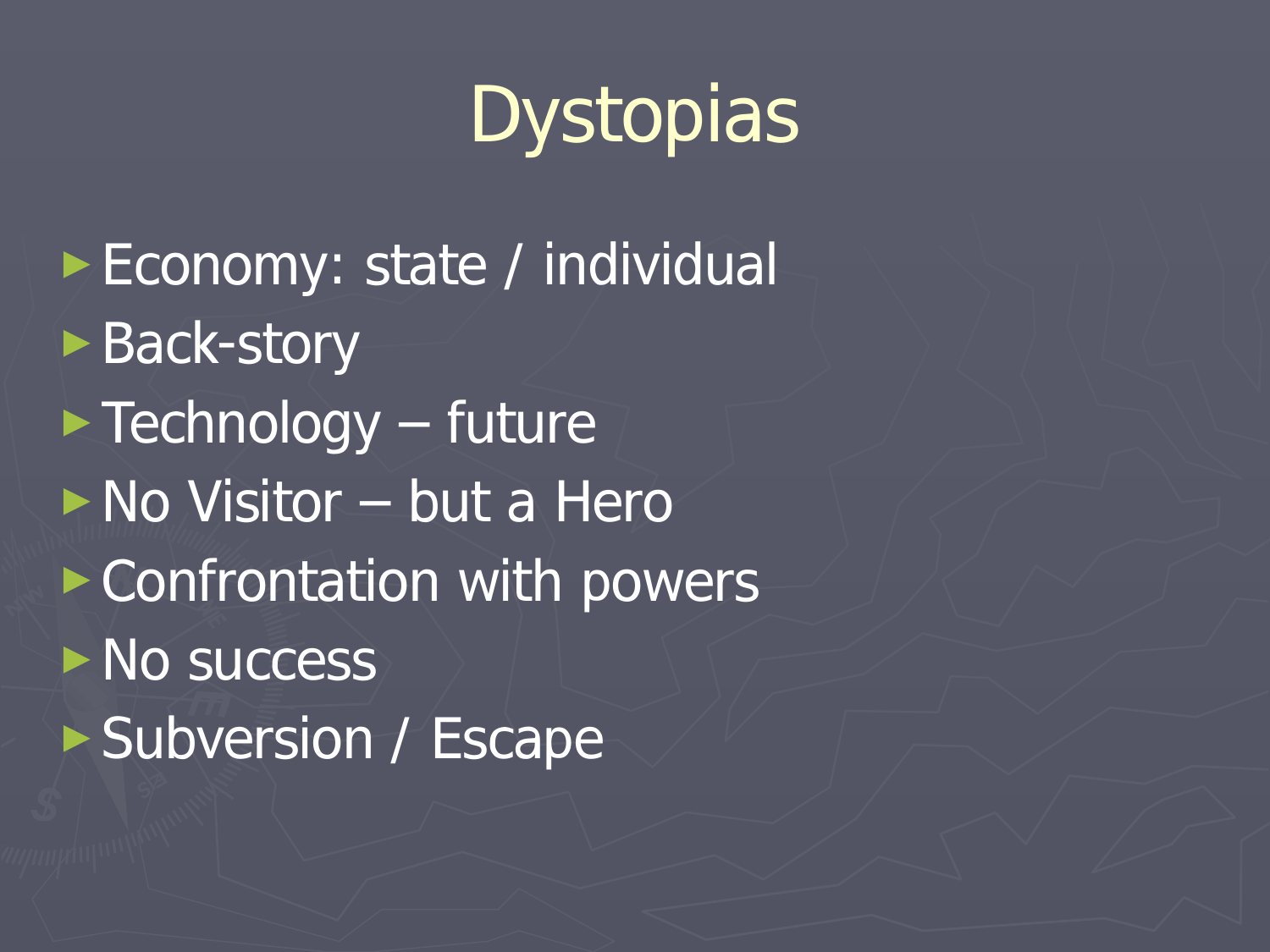

# Dystopias
Economy: state / individual
Back-story
Technology – future
No Visitor – but a Hero
Confrontation with powers
No success
Subversion / Escape